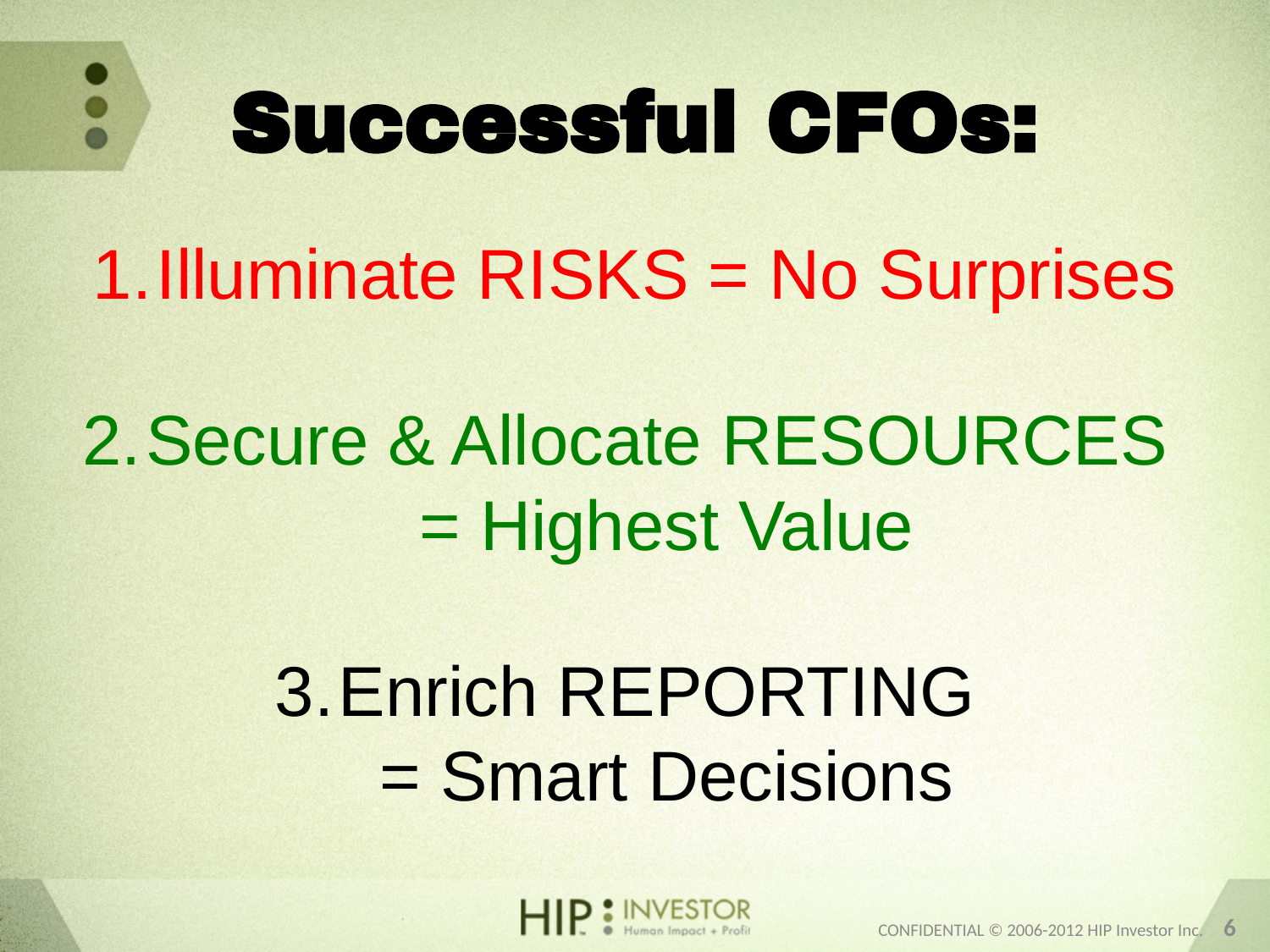

# Successful CFOs:
Illuminate RISKS = No Surprises
Secure & Allocate RESOURCES
= Highest Value
Enrich REPORTING
= Smart Decisions
CONFIDENTIAL © 2006-2012 HIP Investor Inc.     6